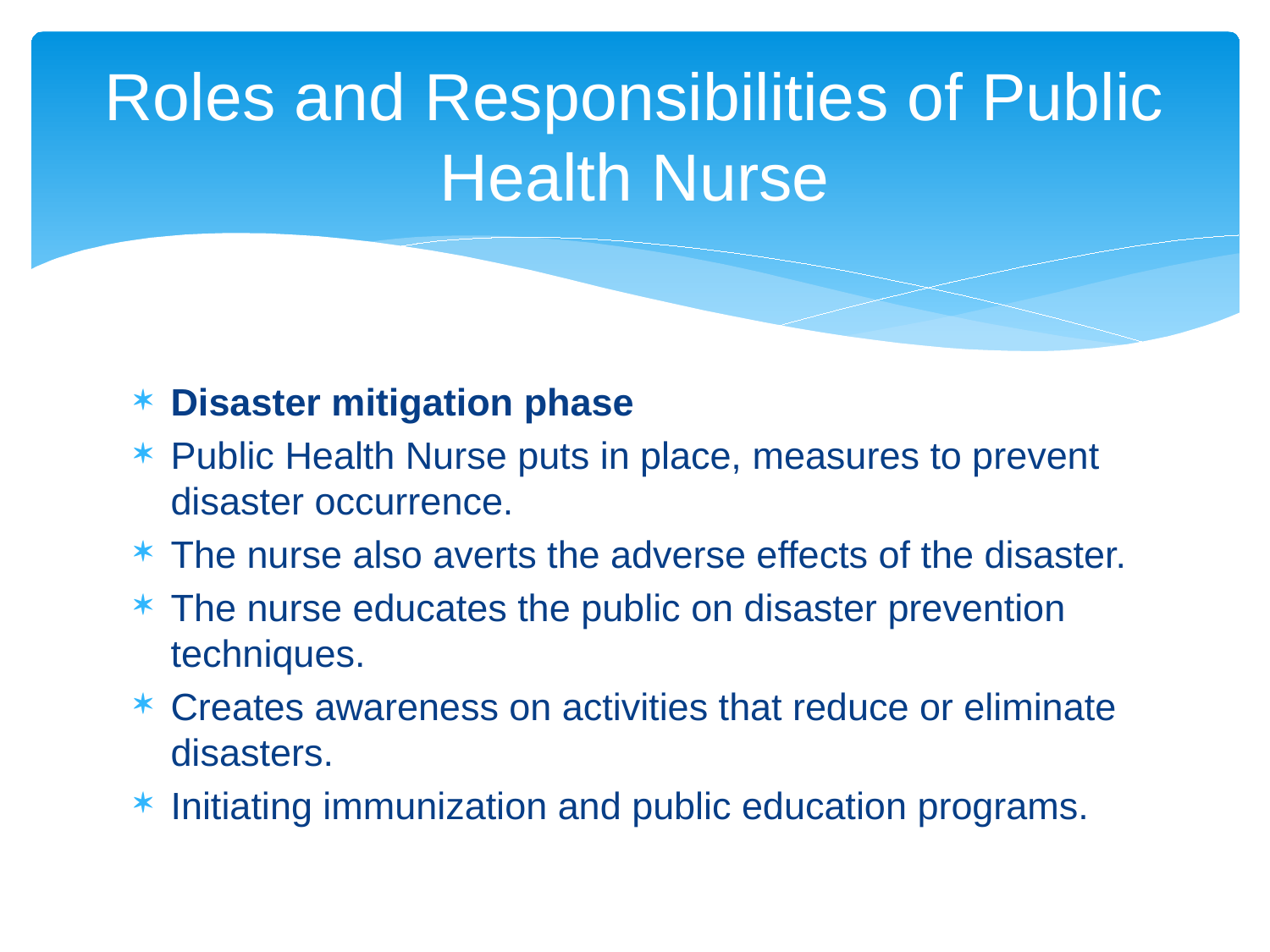

# Roles and Responsibilities of Public Health Nurse
Disaster mitigation phase
Public Health Nurse puts in place, measures to prevent disaster occurrence.
The nurse also averts the adverse effects of the disaster.
The nurse educates the public on disaster prevention techniques.
Creates awareness on activities that reduce or eliminate disasters.
Initiating immunization and public education programs.